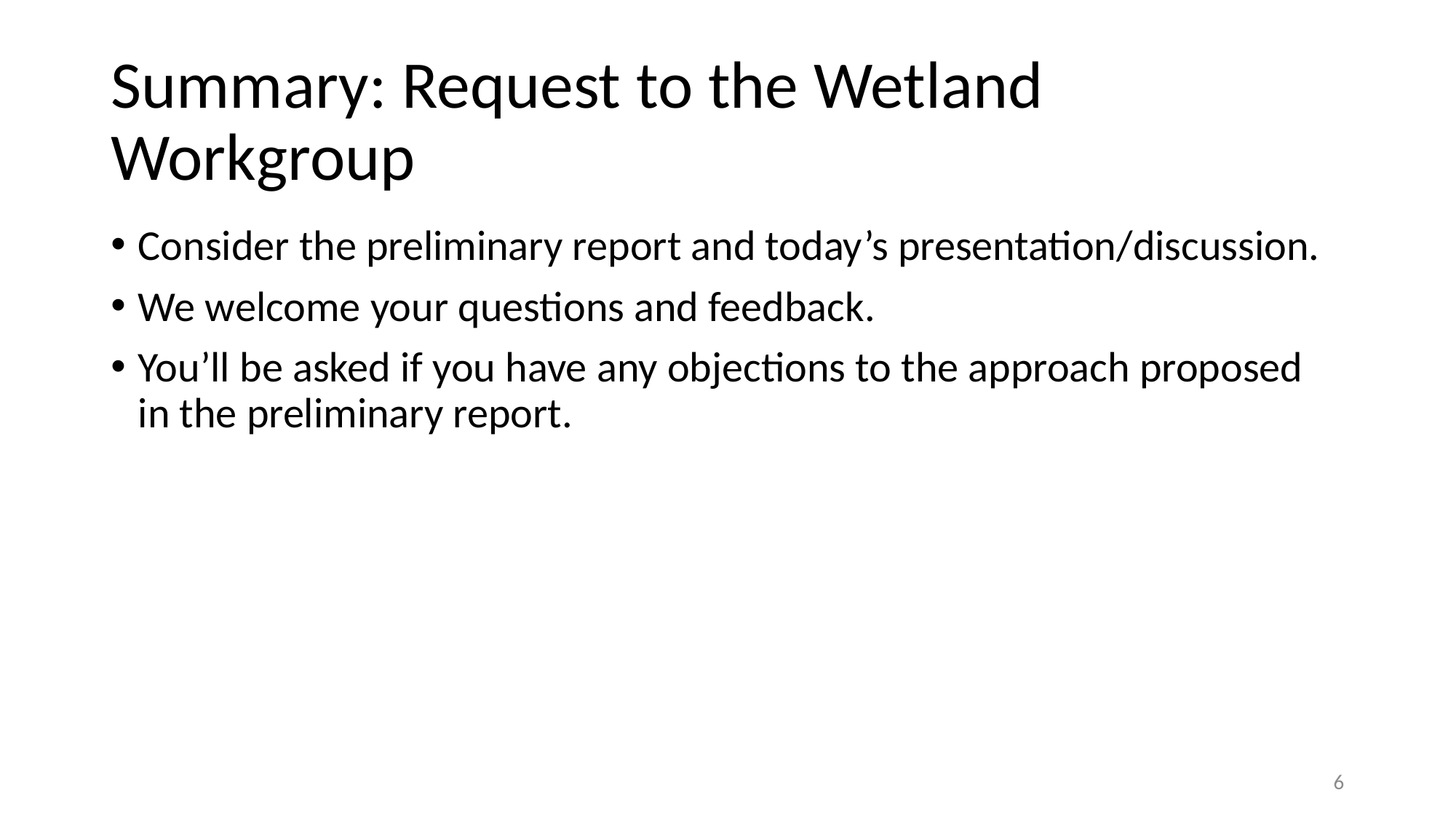

# Summary: Request to the Wetland Workgroup
Consider the preliminary report and today’s presentation/discussion.
We welcome your questions and feedback.
You’ll be asked if you have any objections to the approach proposed in the preliminary report.
6